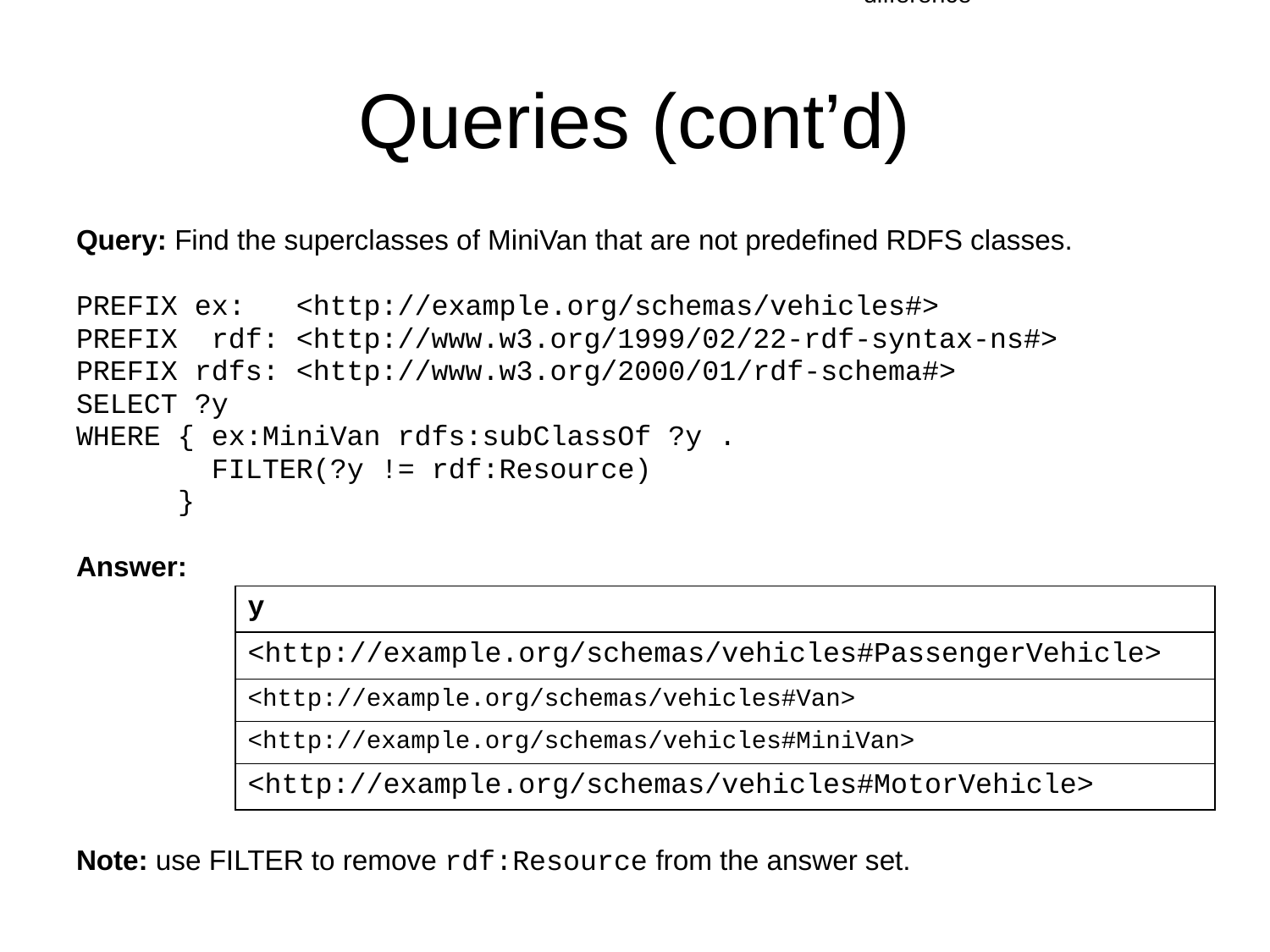

difference
# Queries (cont’d)
Query: Find the superclasses of MiniVan that are not predefined RDFS classes.

PREFIX ex:   <http://example.org/schemas/vehicles#>
PREFIX  rdf: <http://www.w3.org/1999/02/22-rdf-syntax-ns#>
PREFIX rdfs: <http://www.w3.org/2000/01/rdf-schema#>
SELECT ?y
WHERE { ex:MiniVan rdfs:subClassOf ?y .
        FILTER(?y != rdf:Resource)
      }

Answer:

Note: use FILTER to remove rdf:Resource from the answer set.
| y |
| --- |
| <http://example.org/schemas/vehicles#PassengerVehicle> |
| <http://example.org/schemas/vehicles#Van> |
| <http://example.org/schemas/vehicles#MiniVan> |
| <http://example.org/schemas/vehicles#MotorVehicle> |